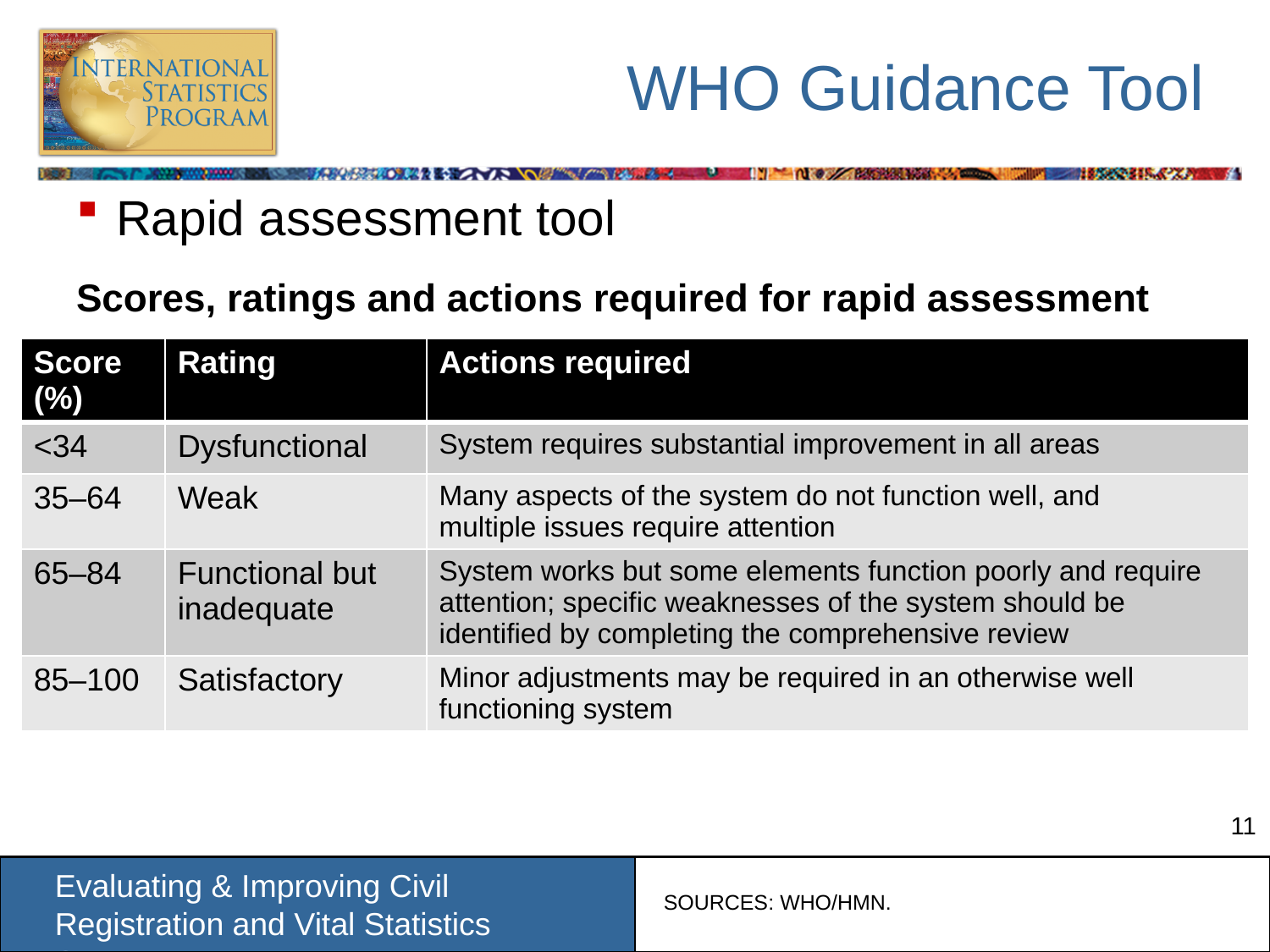

# WHO Guidance Tool
Rapid assessment tool

Scores, ratings and actions required for rapid assessment

| Score (%) | Rating | Actions required |
| --- | --- | --- |
| <34 | Dysfunctional | System requires substantial improvement in all areas |
| 35–64 | Weak | Many aspects of the system do not function well, and multiple issues require attention |
| 65–84 | Functional but inadequate | System works but some elements function poorly and require attention; specific weaknesses of the system should be identified by completing the comprehensive review |
| 85–100 | Satisfactory | Minor adjustments may be required in an otherwise well functioning system |
SOURCES: WHO/HMN.